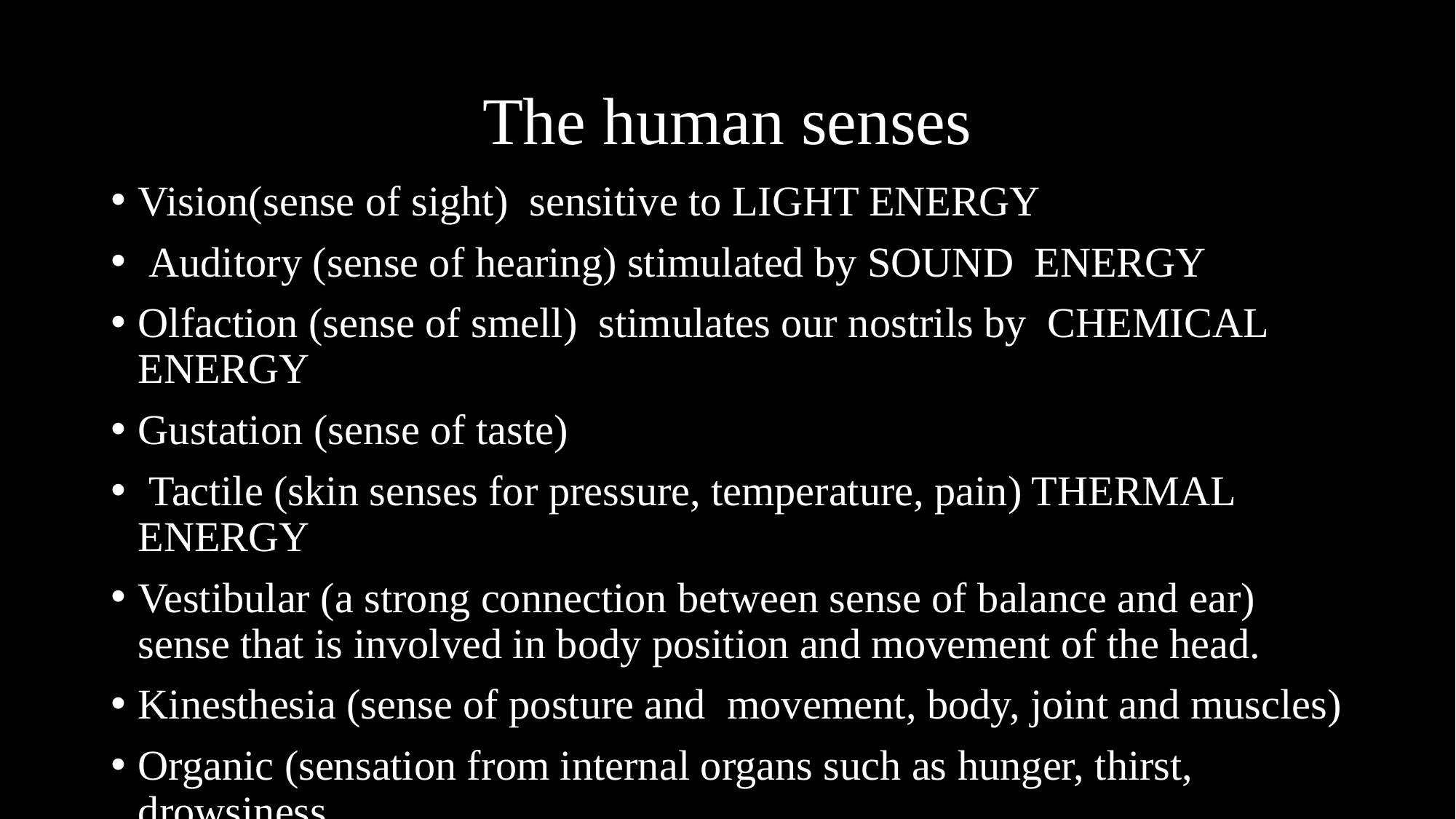

# The human senses
Vision(sense of sight)  sensitive to LIGHT ENERGY
 Auditory (sense of hearing) stimulated by SOUND  ENERGY
Olfaction (sense of smell)  stimulates our nostrils by  CHEMICAL ENERGY
Gustation (sense of taste)
 Tactile (skin senses for pressure, temperature, pain) THERMAL ENERGY
Vestibular (a strong connection between sense of balance and ear) sense that is involved in body position and movement of the head.
Kinesthesia (sense of posture and  movement, body, joint and muscles)
Organic (sensation from internal organs such as hunger, thirst, drowsiness